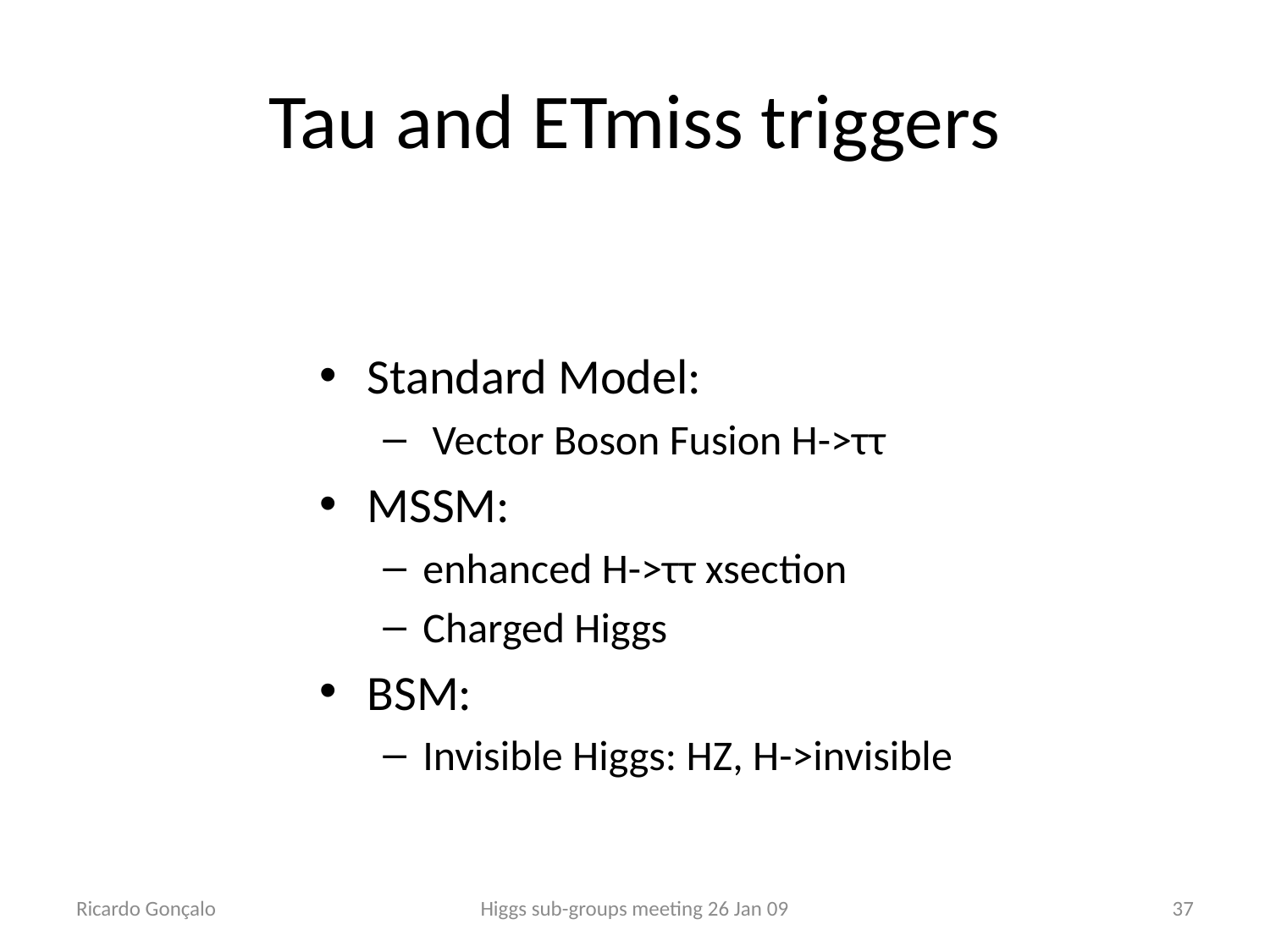

# Tau and ETmiss triggers
Standard Model:
 Vector Boson Fusion H->ττ
MSSM:
enhanced H->ττ xsection
Charged Higgs
BSM:
Invisible Higgs: HZ, H->invisible
Ricardo Gonçalo
Higgs sub-groups meeting 26 Jan 09
37